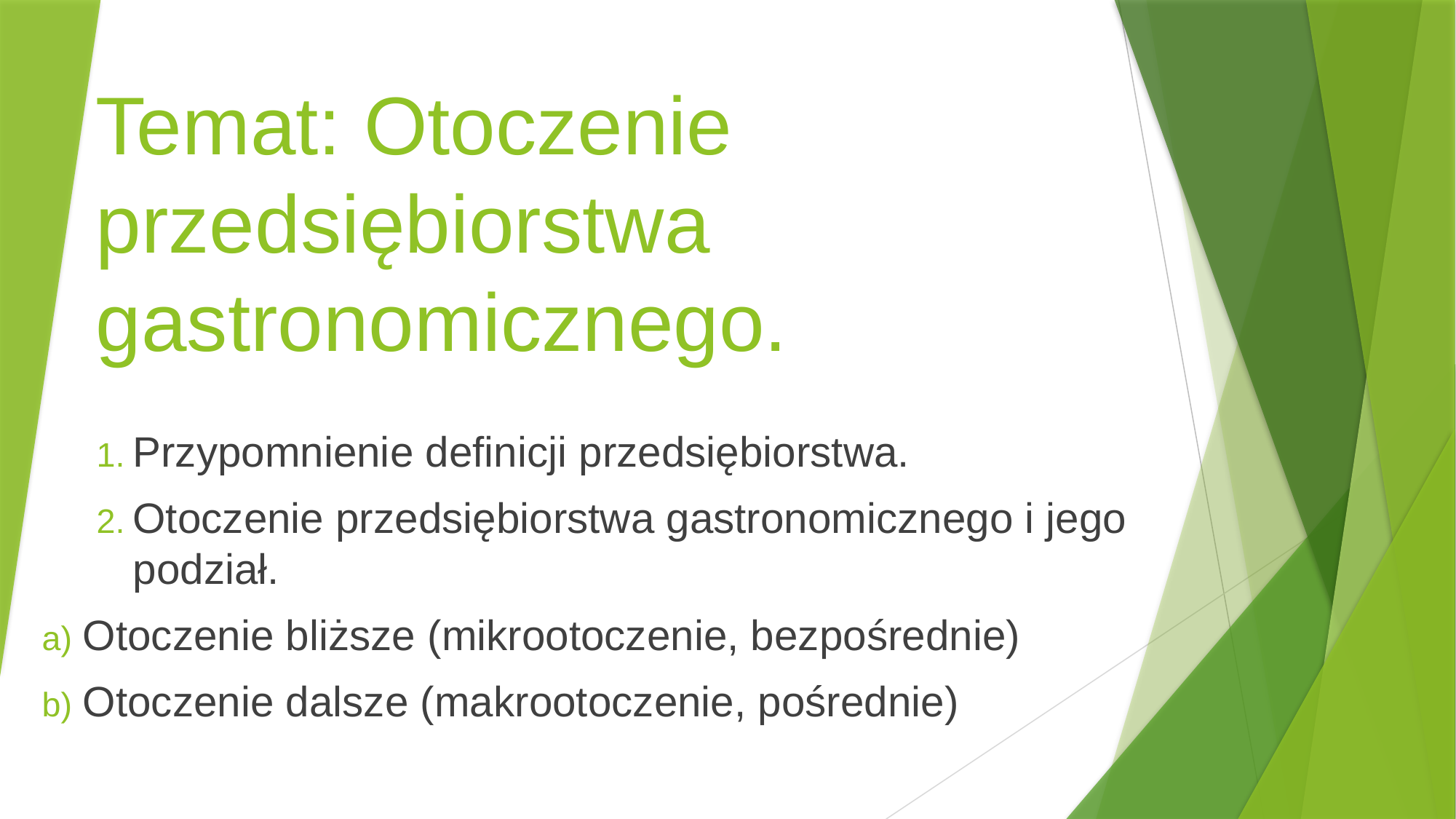

# Temat: Otoczenie przedsiębiorstwa gastronomicznego.
Przypomnienie definicji przedsiębiorstwa.
Otoczenie przedsiębiorstwa gastronomicznego i jego podział.
Otoczenie bliższe (mikrootoczenie, bezpośrednie)
Otoczenie dalsze (makrootoczenie, pośrednie)